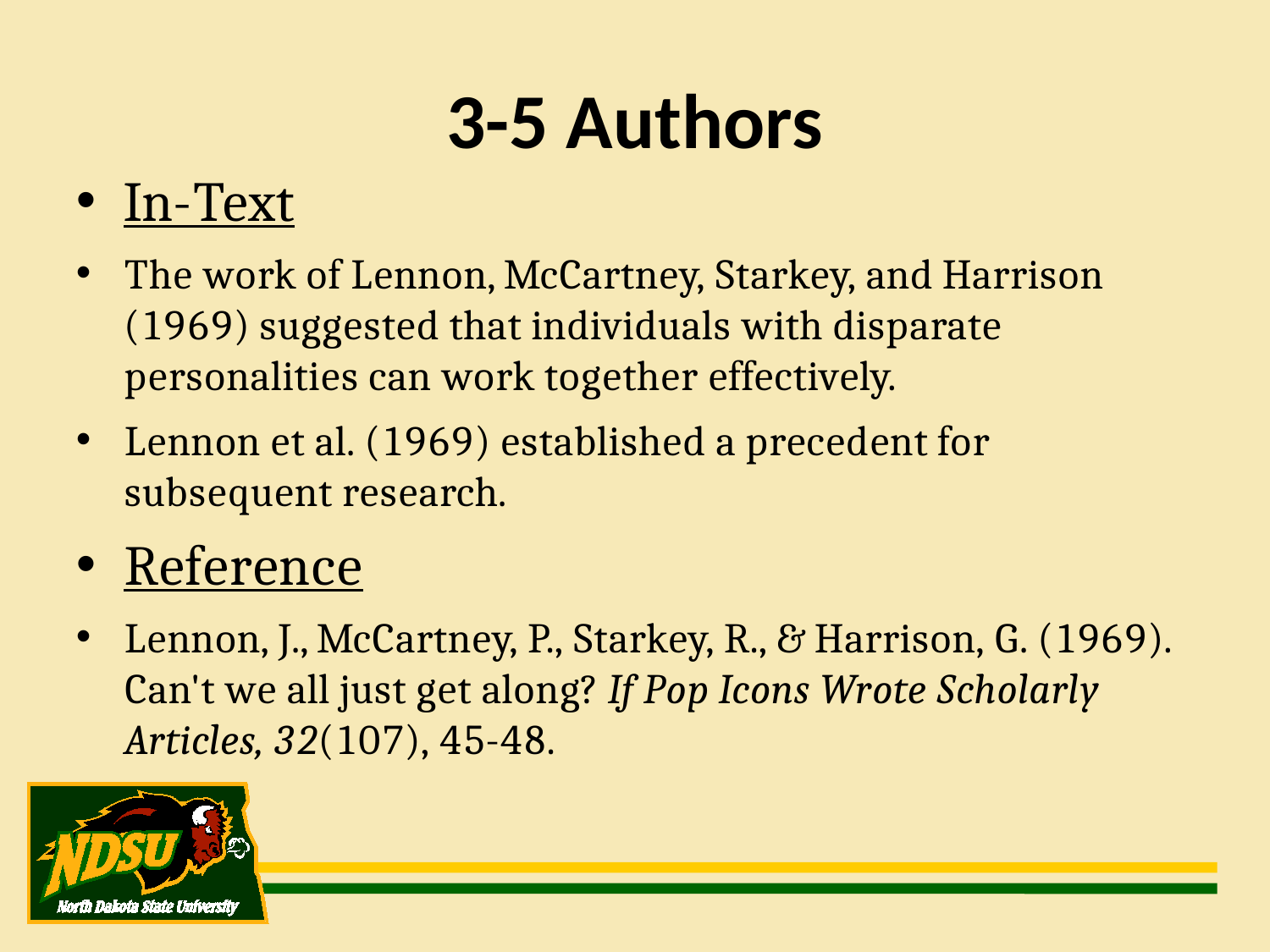

3-5 Authors
In-Text
The work of Lennon, McCartney, Starkey, and Harrison (1969) suggested that individuals with disparate personalities can work together effectively.
Lennon et al. (1969) established a precedent for subsequent research.
Reference
Lennon, J., McCartney, P., Starkey, R., & Harrison, G. (1969). Can't we all just get along? If Pop Icons Wrote Scholarly Articles, 32(107), 45-48.